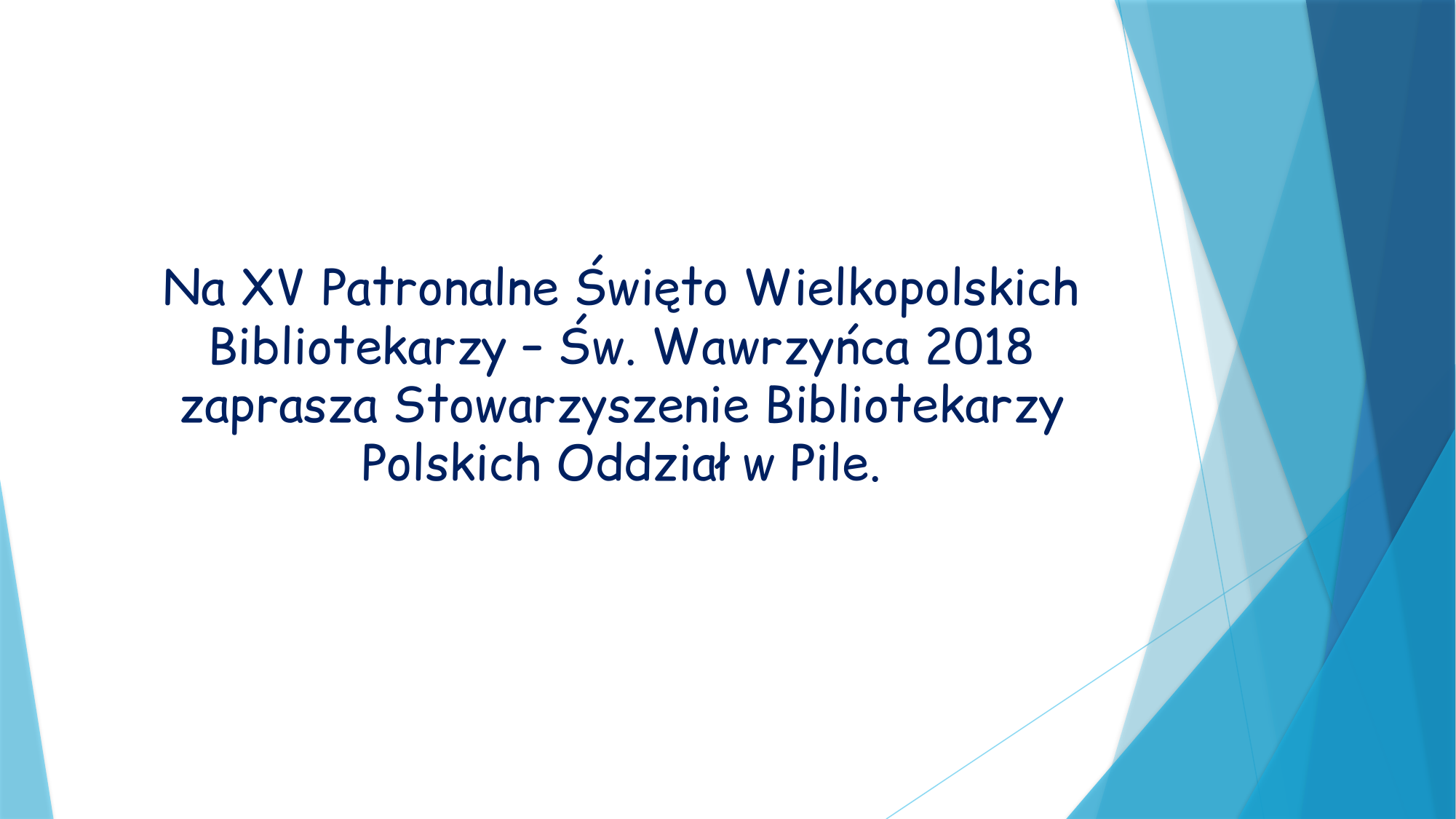

Na XV Patronalne Święto Wielkopolskich Bibliotekarzy – Św. Wawrzyńca 2018 zaprasza Stowarzyszenie Bibliotekarzy Polskich Oddział w Pile.